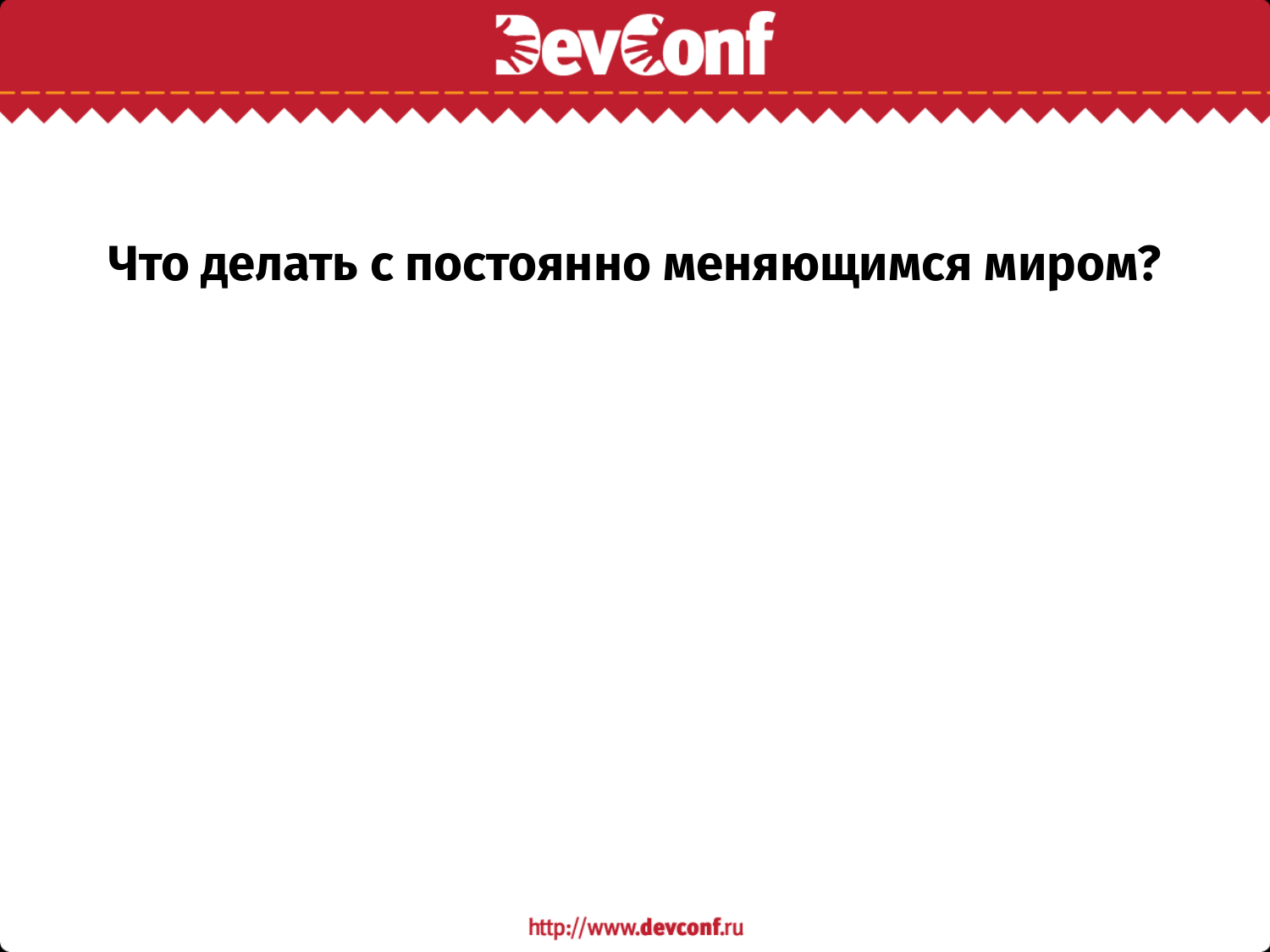

# Что делать с постоянно меняющимся миром?